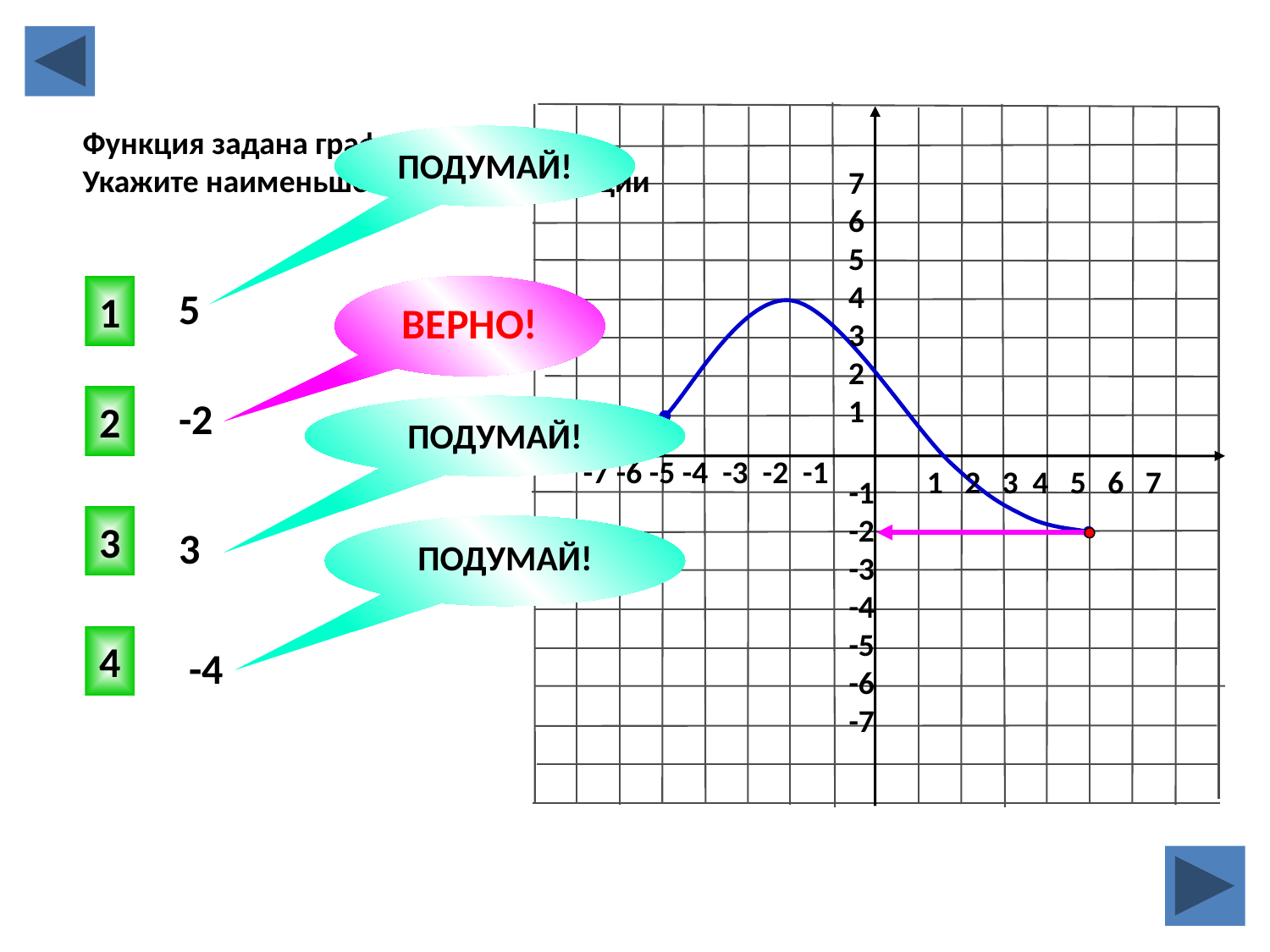

Функция задана графиком.
Укажите наименьшее значение функции
ПОДУМАЙ!
7
6
5
4
3
2
1
1
5
ВЕРНО!

2
-2
ПОДУМАЙ!
-7 -6 -5 -4  -3  -2  -1

1   2   3  4   5   6   7

-1
-2
-3
-4
-5
-6
-7
3
3
ПОДУМАЙ!

4
-4